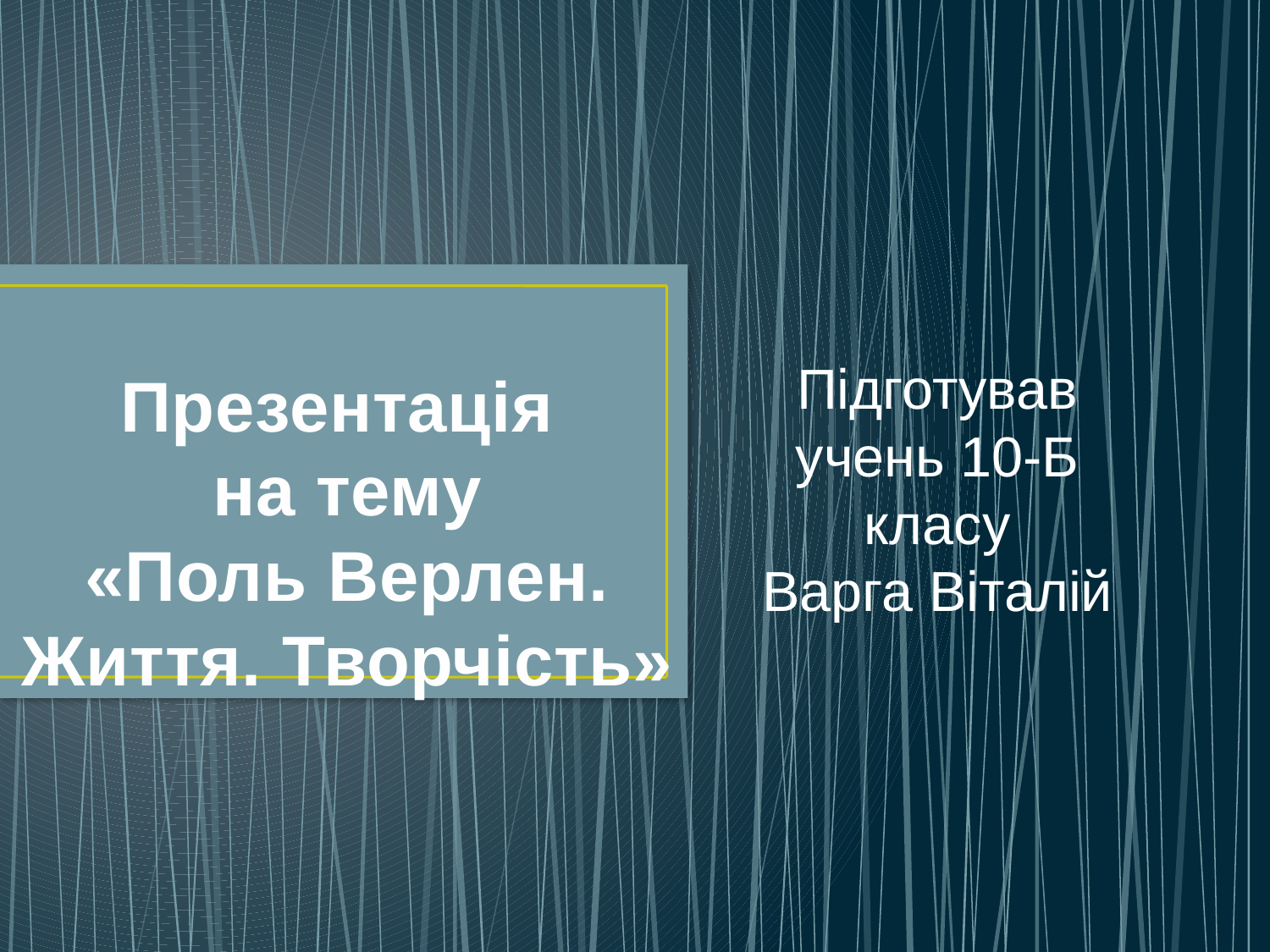

# Презентація на тему «Поль Верлен. Життя. Творчість»
Підготував
учень 10-Б класу
Варга Віталій